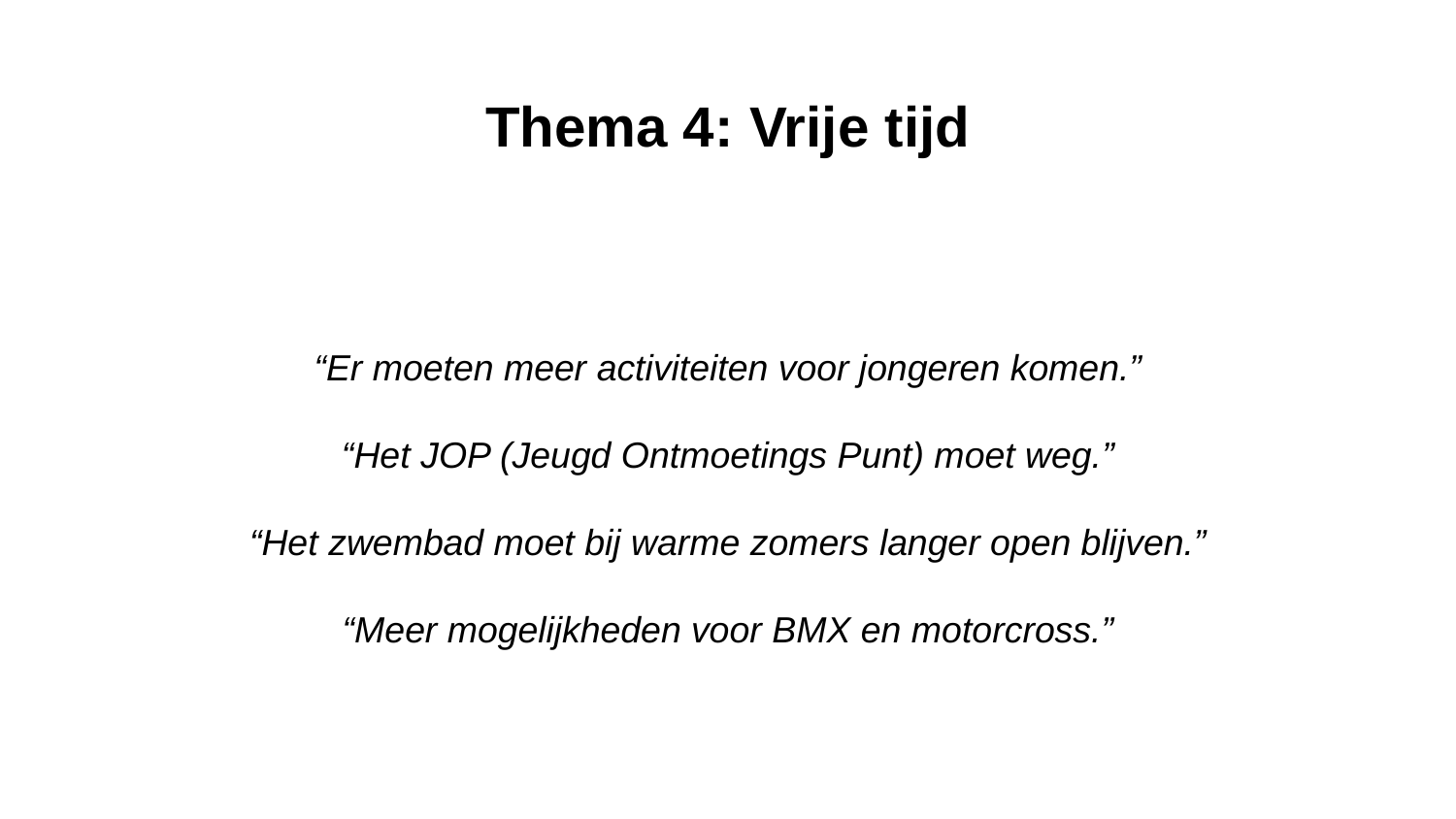

Thema 4: Vrije tijd
“Er moeten meer activiteiten voor jongeren komen.”

“Het JOP (Jeugd Ontmoetings Punt) moet weg.”

“Het zwembad moet bij warme zomers langer open blijven.”

“Meer mogelijkheden voor BMX en motorcross.”